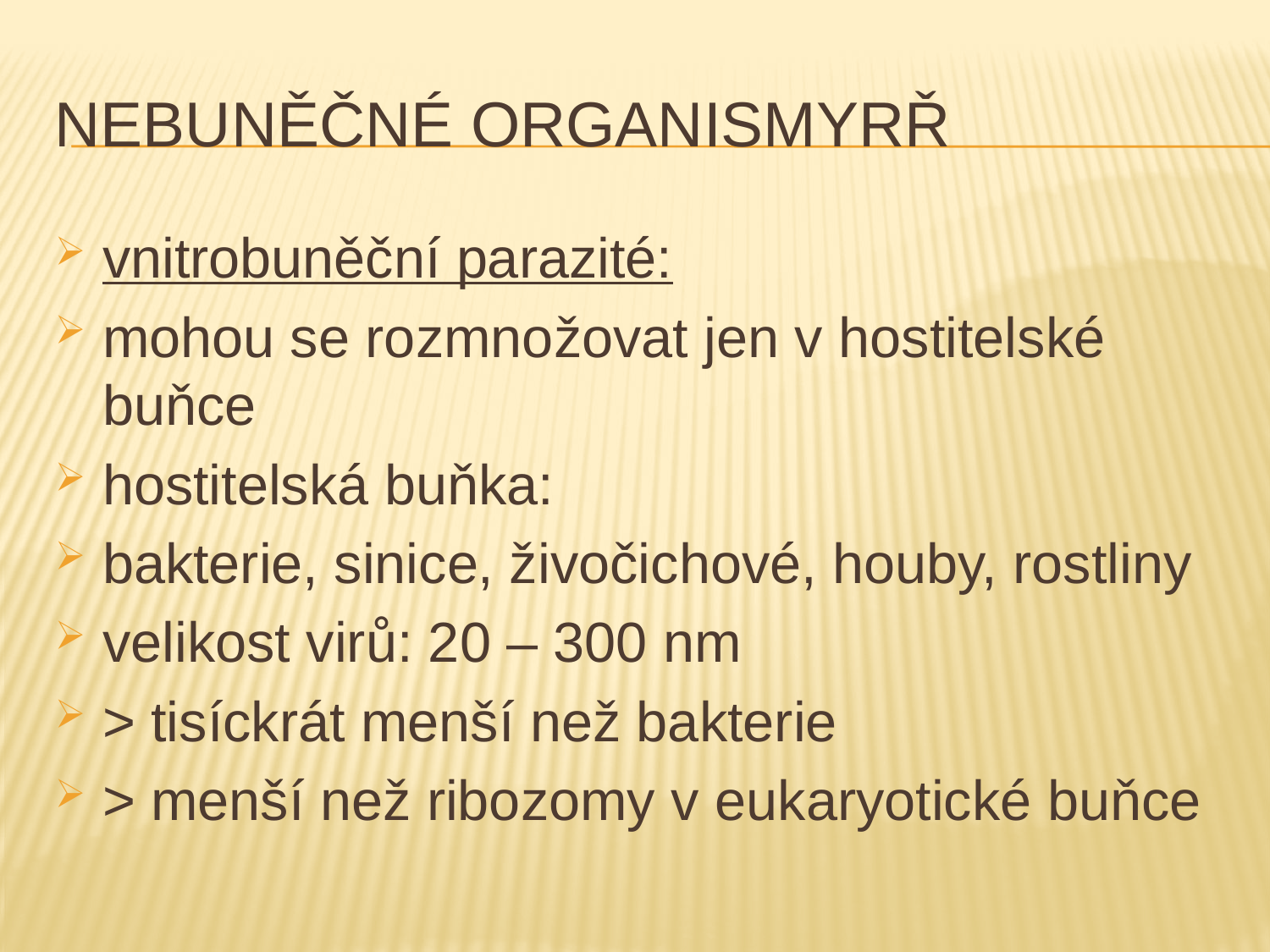

# Nebuněčné organismyRŘ
vnitrobuněční parazité:
mohou se rozmnožovat jen v hostitelské buňce
hostitelská buňka:
bakterie, sinice, živočichové, houby, rostliny
velikost virů: 20 – 300 nm
> tisíckrát menší než bakterie
> menší než ribozomy v eukaryotické buňce